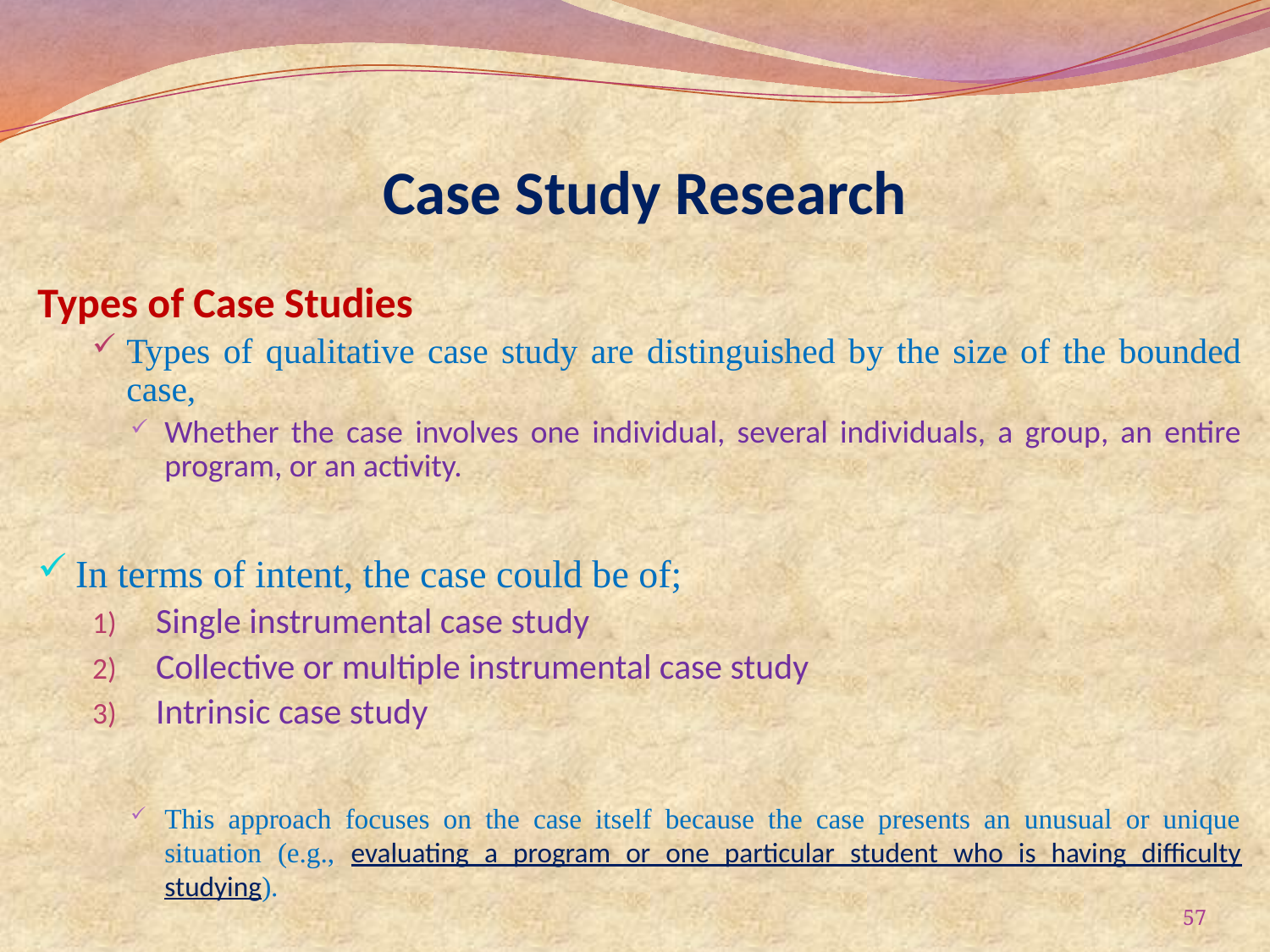

# Case Study Research
Types of Case Studies
Types of qualitative case study are distinguished by the size of the bounded case,
Whether the case involves one individual, several individuals, a group, an entire program, or an activity.

In terms of intent, the case could be of;
Single instrumental case study
Collective or multiple instrumental case study
Intrinsic case study

This approach focuses on the case itself because the case presents an unusual or unique situation (e.g., evaluating a program or one particular student who is having difficulty studying).

57